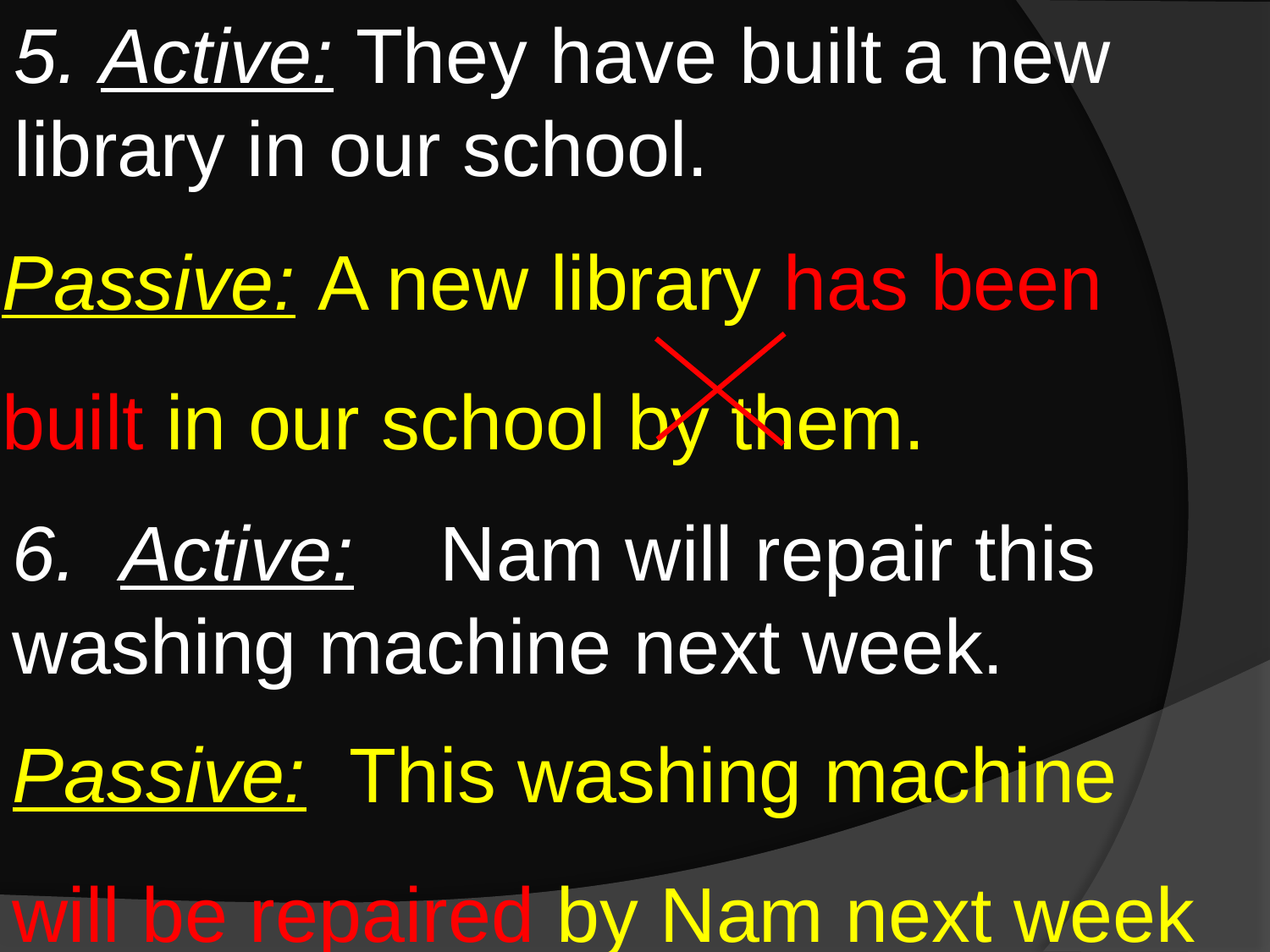

5. Active: They have built a new library in our school.
Passive: A new library has been built in our school by them.
6.  Active:    Nam will repair this washing machine next week.
Passive:  This washing machine
will be repaired by Nam next week